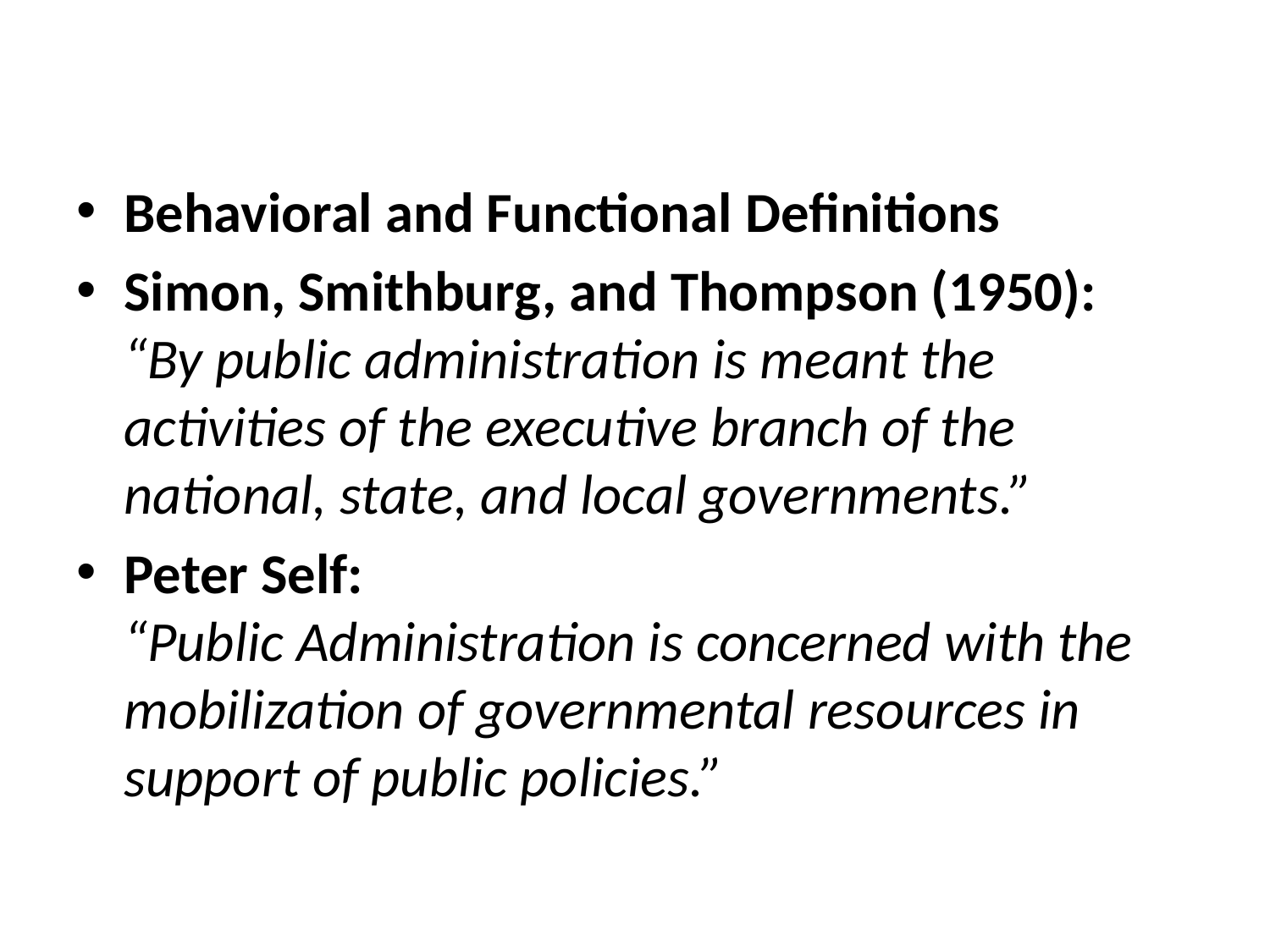

#
Behavioral and Functional Definitions
Simon, Smithburg, and Thompson (1950):
“By public administration is meant the activities of the executive branch of the national, state, and local governments.”
Peter Self:
“Public Administration is concerned with the mobilization of governmental resources in support of public policies.”